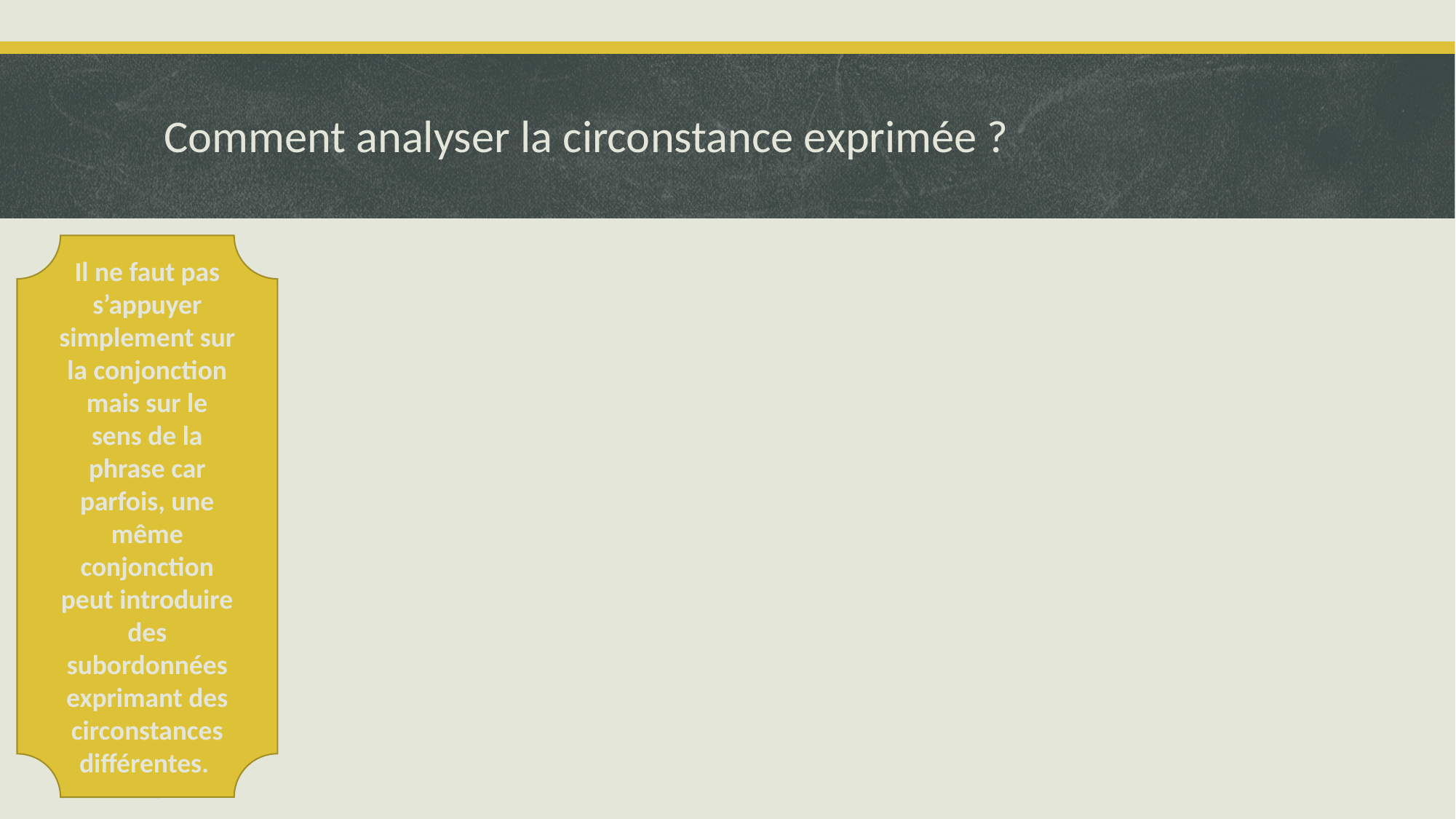

# Comment analyser la circonstance exprimée ?
Il ne faut pas s’appuyer simplement sur la conjonction mais sur le sens de la phrase car parfois, une même conjonction peut introduire des subordonnées exprimant des circonstances différentes.